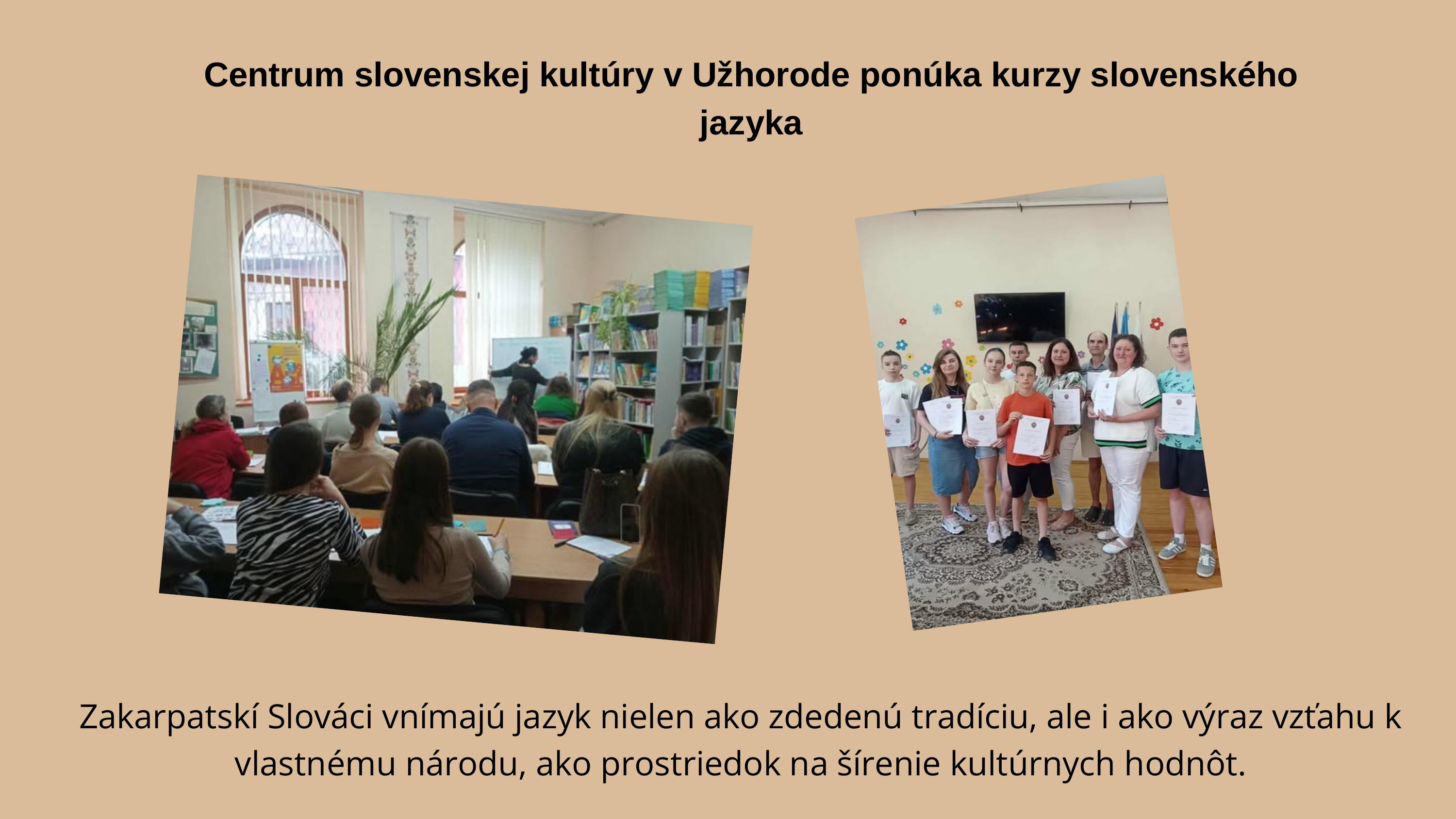

Centrum slovenskej kultúry v Užhorode ponúka kurzy slovenského jazyka

Zakarpatskí Slováci vnímajú jazyk nielen ako zdedenú tradíciu, ale i ako výraz vzťahu k vlastnému národu, ako prostriedok na šírenie kultúrnych hodnôt.